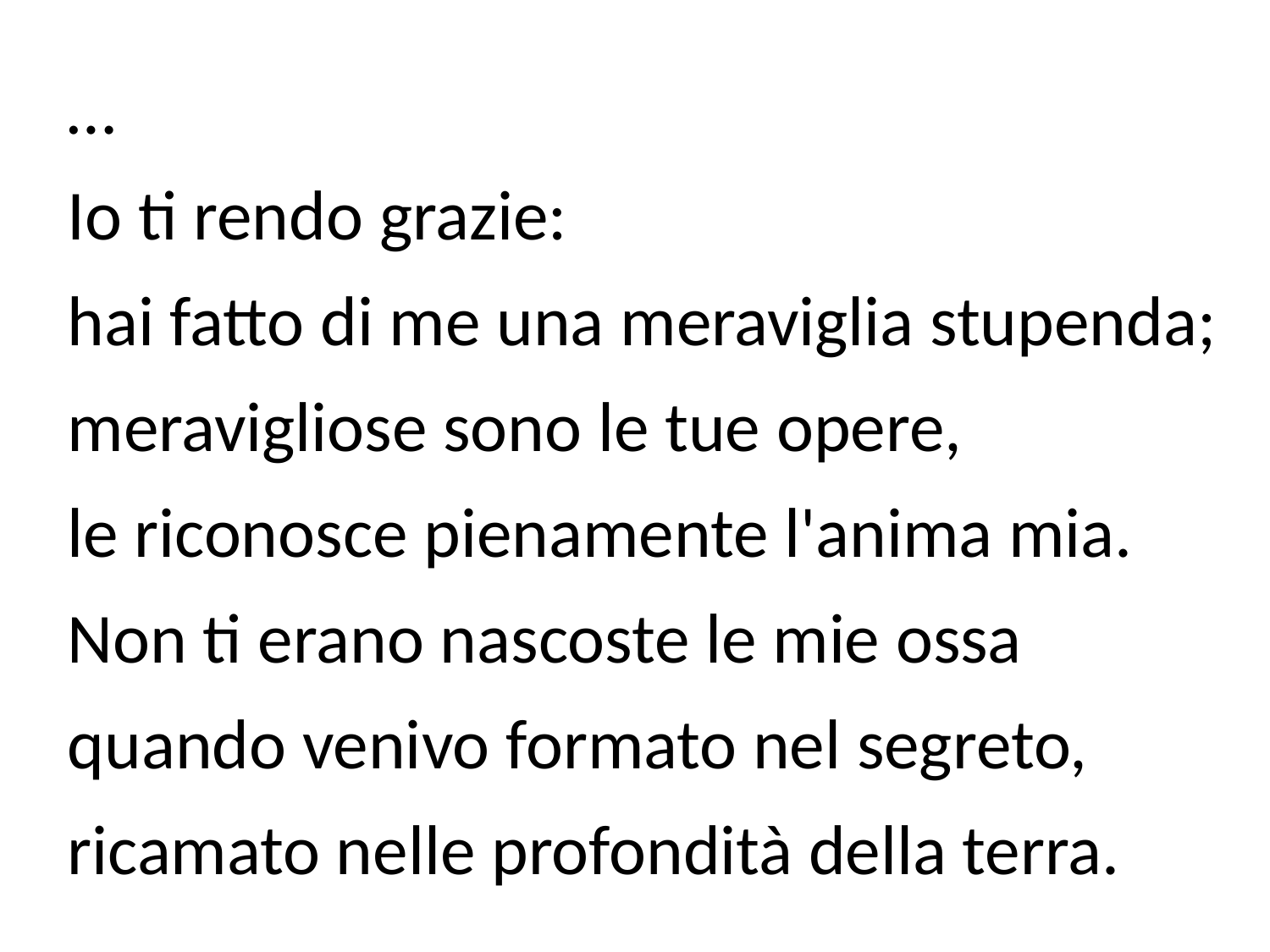

…
Io ti rendo grazie:
hai fatto di me una meraviglia stupenda;
meravigliose sono le tue opere,
le riconosce pienamente l'anima mia.
Non ti erano nascoste le mie ossa
quando venivo formato nel segreto,
ricamato nelle profondità della terra.